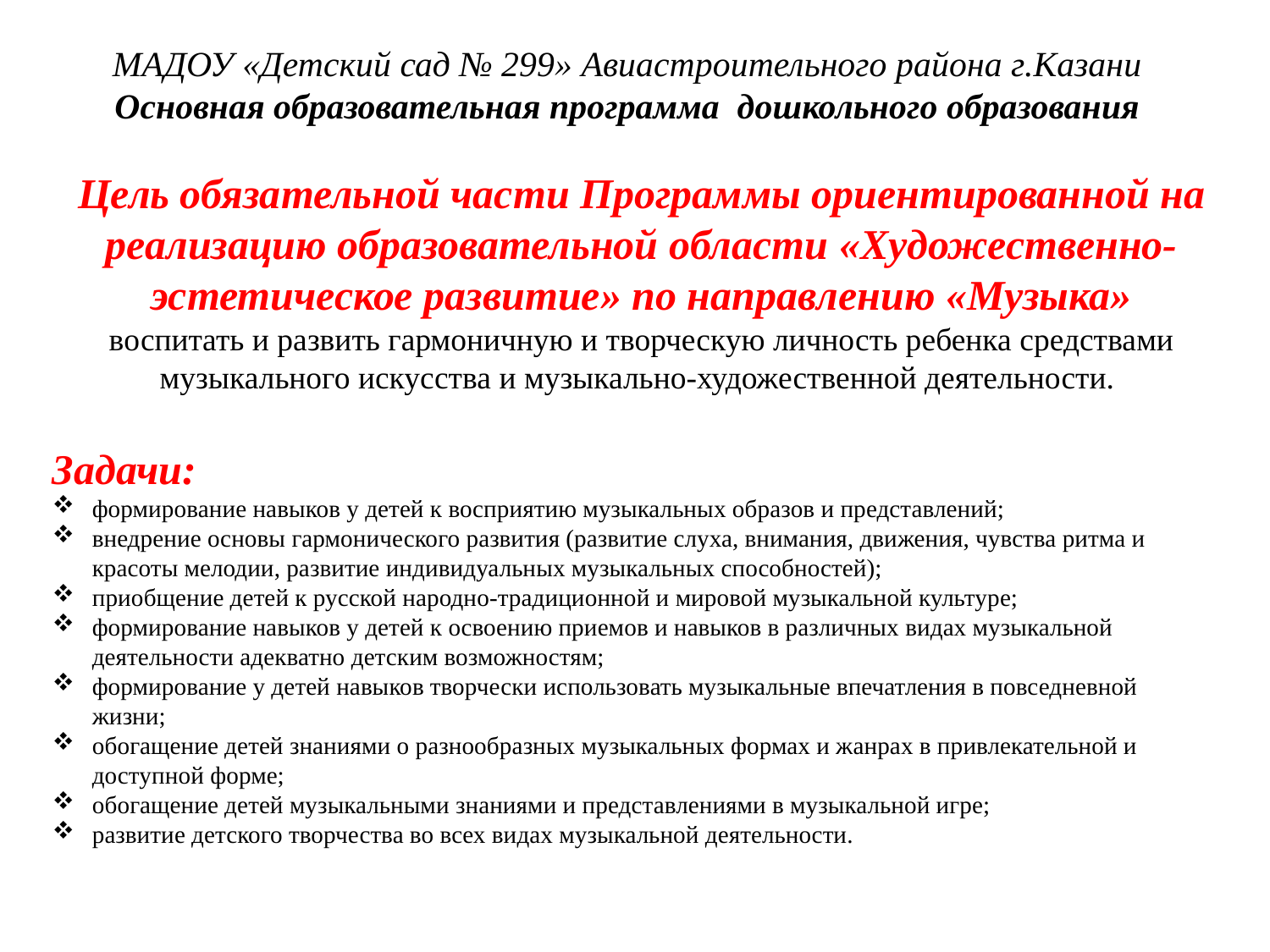

МАДОУ «Детский сад № 299» Авиастроительного района г.Казани
Основная образовательная программа  дошкольного образования
# Цель обязательной части Программы ориентированной на реализацию образовательной области «Художественно-эстетическое развитие» по направлению «Музыка» воспитать и развить гармоничную и творческую личность ребенка средствами музыкального искусства и музыкально-художественной деятельности.

Задачи:
формирование навыков у детей к восприятию музыкальных образов и представлений;
внедрение основы гармонического развития (развитие слуха, внимания, движения, чувства ритма и красоты мелодии, развитие индивидуальных музыкальных способностей);
приобщение детей к русской народно-традиционной и мировой музыкальной культуре;
формирование навыков у детей к освоению приемов и навыков в различных видах музыкальной деятельности адекватно детским возможностям;
формирование у детей навыков творчески использовать музыкальные впечатления в повседневной жизни;
обогащение детей знаниями о разнообразных музыкальных формах и жанрах в привлекательной и доступной форме;
обогащение детей музыкальными знаниями и представлениями в музыкальной игре;
развитие детского творчества во всех видах музыкальной деятельности.